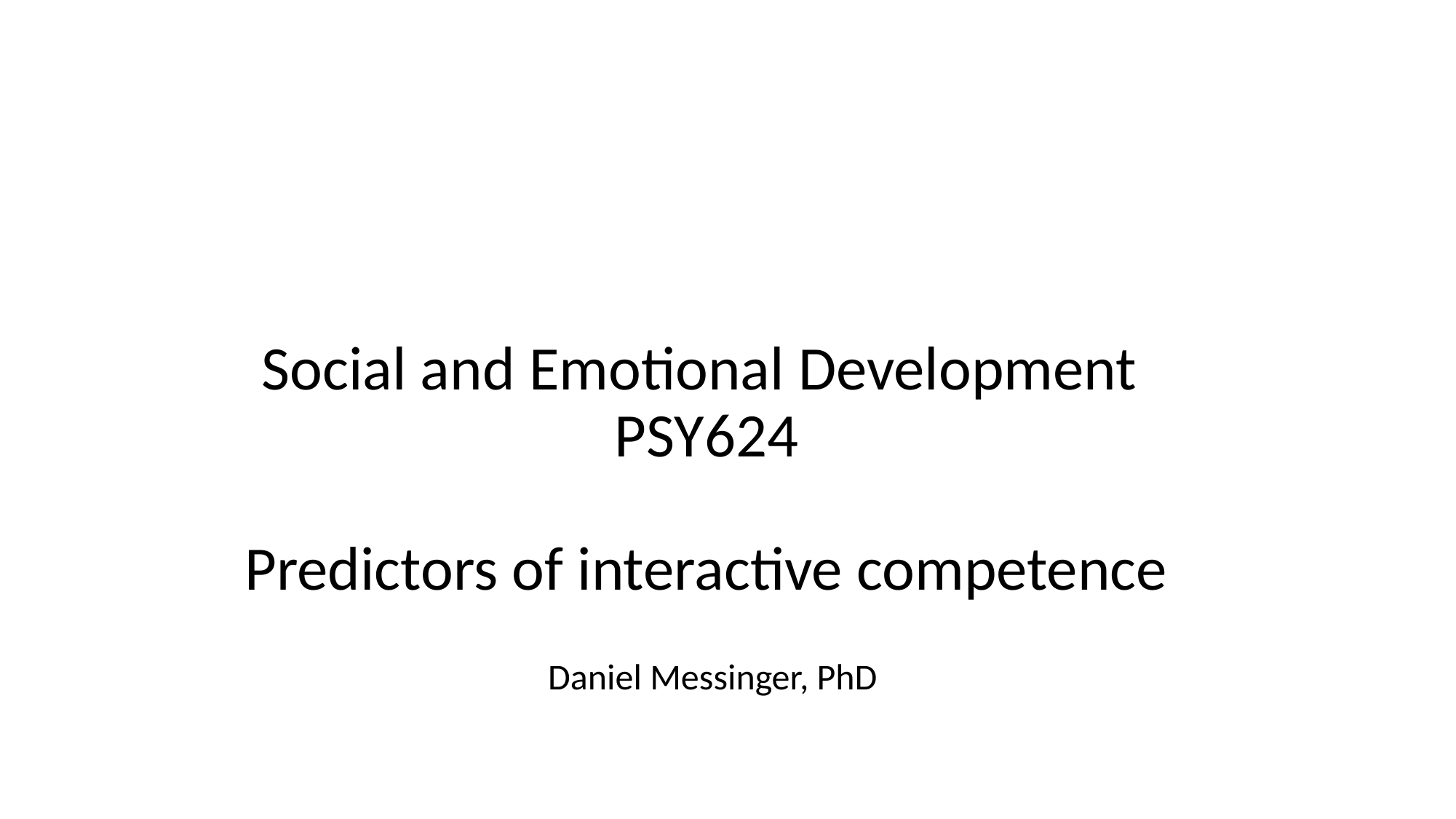

# Social and Emotional Development PSY624 Predictors of interactive competence
Daniel Messinger, PhD